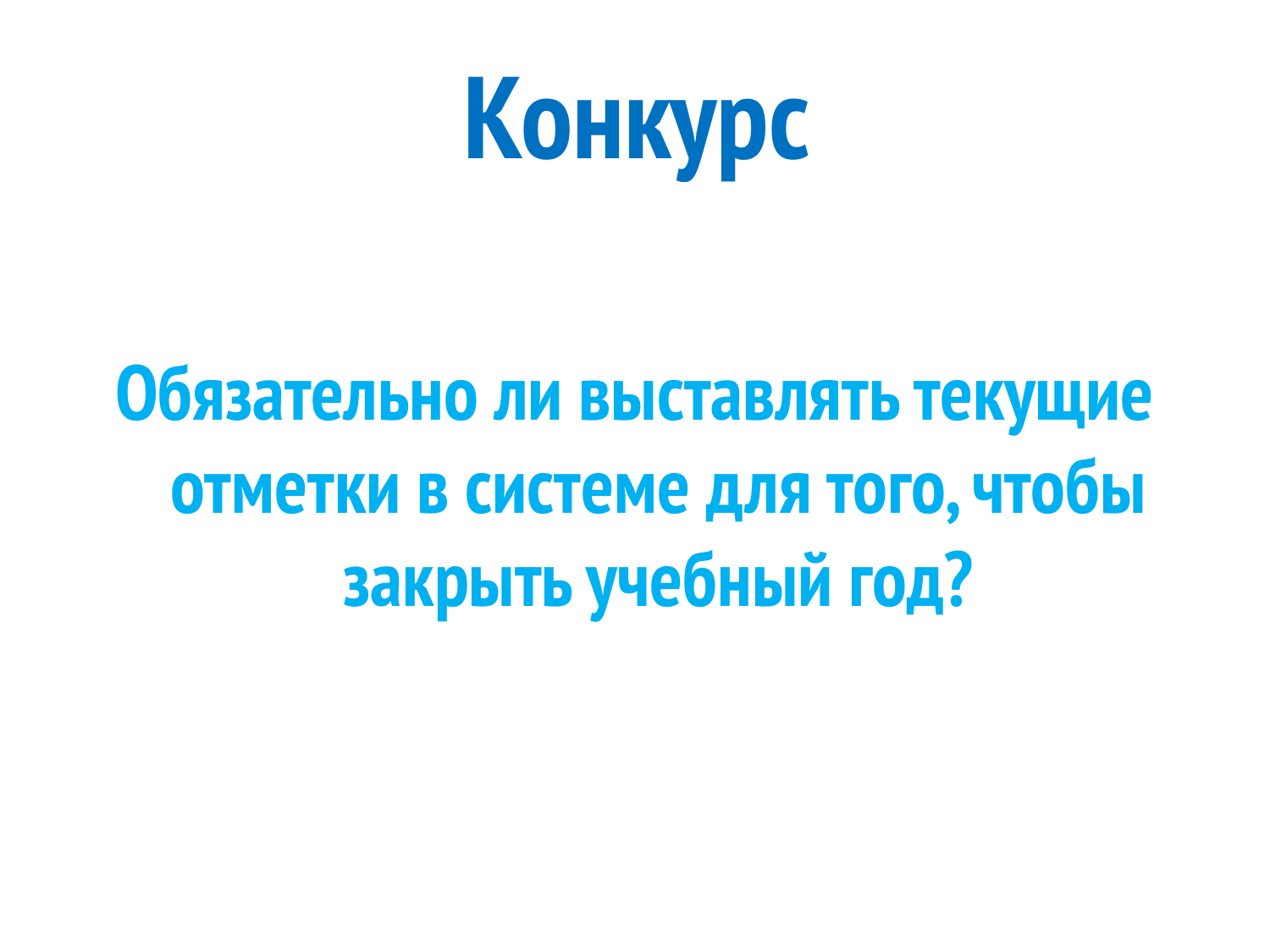

Конкурс
Вопрос 7

Обязательно ли выставлять текущие отметки в системе для того, чтобы закрыть учебный год?